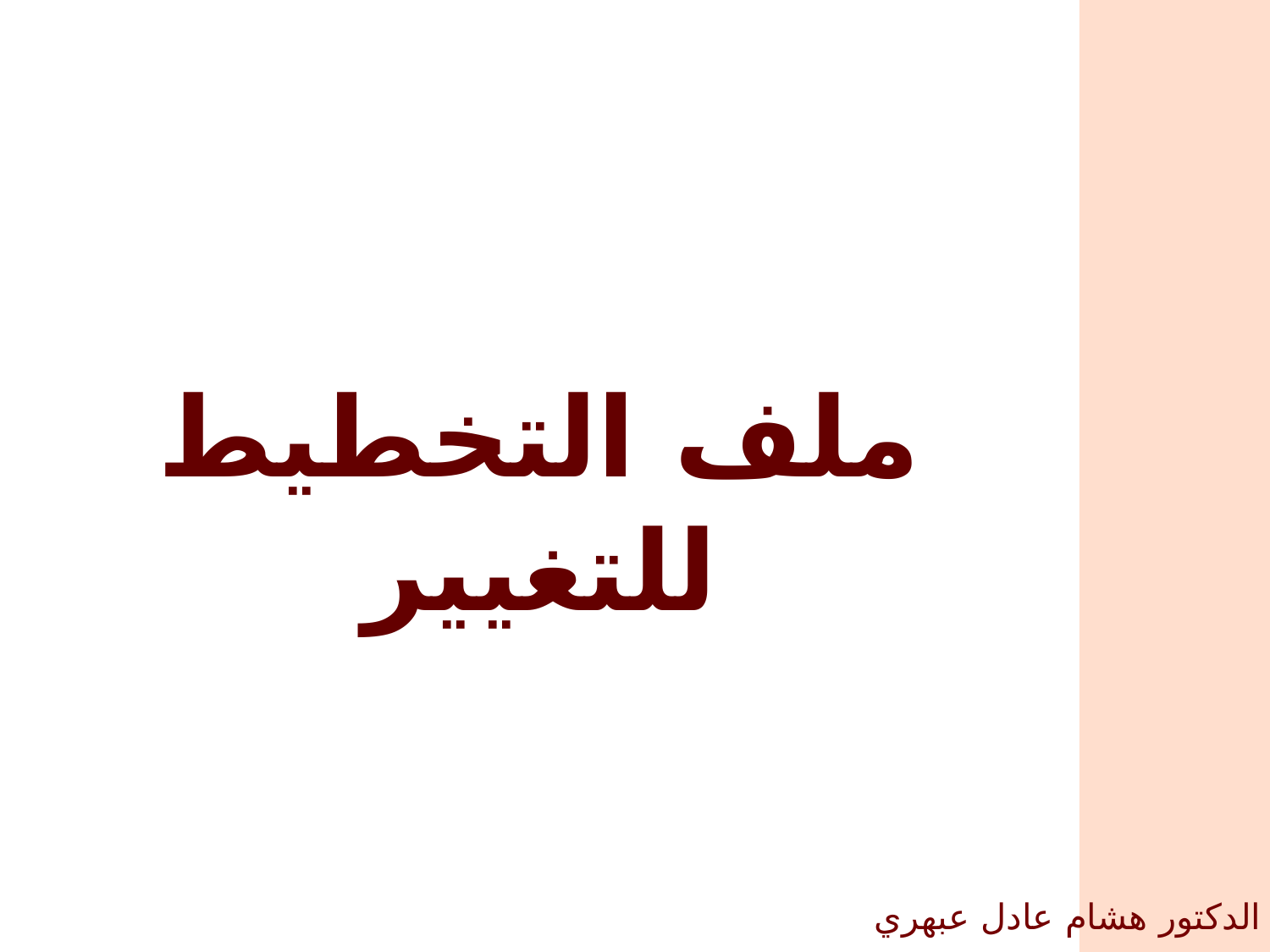

ملف التخطيط للتغيير
الدكتور هشام عادل عبهري